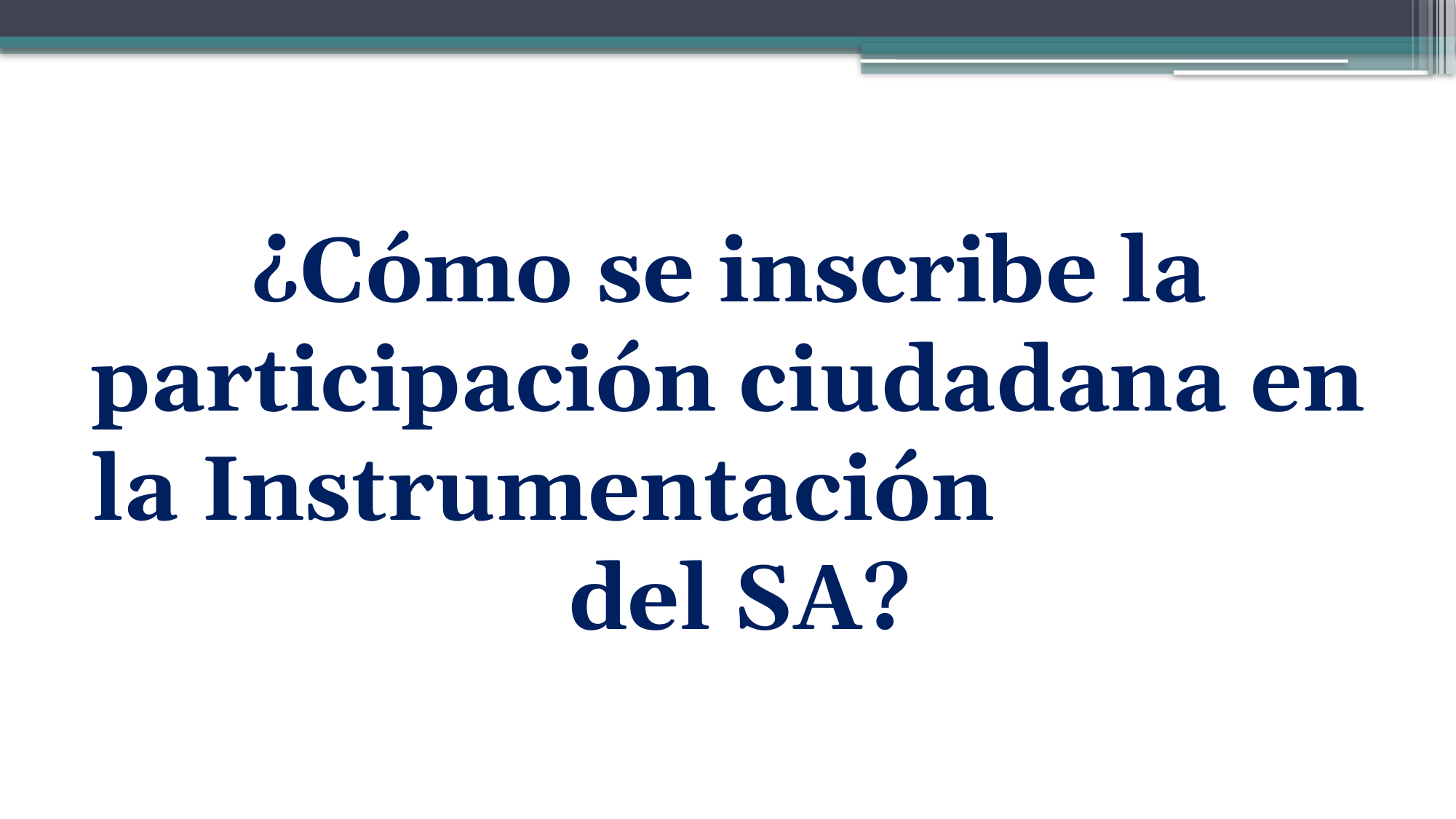

¿Cómo se inscribe la participación ciudadana en la Instrumentación                        del SA?